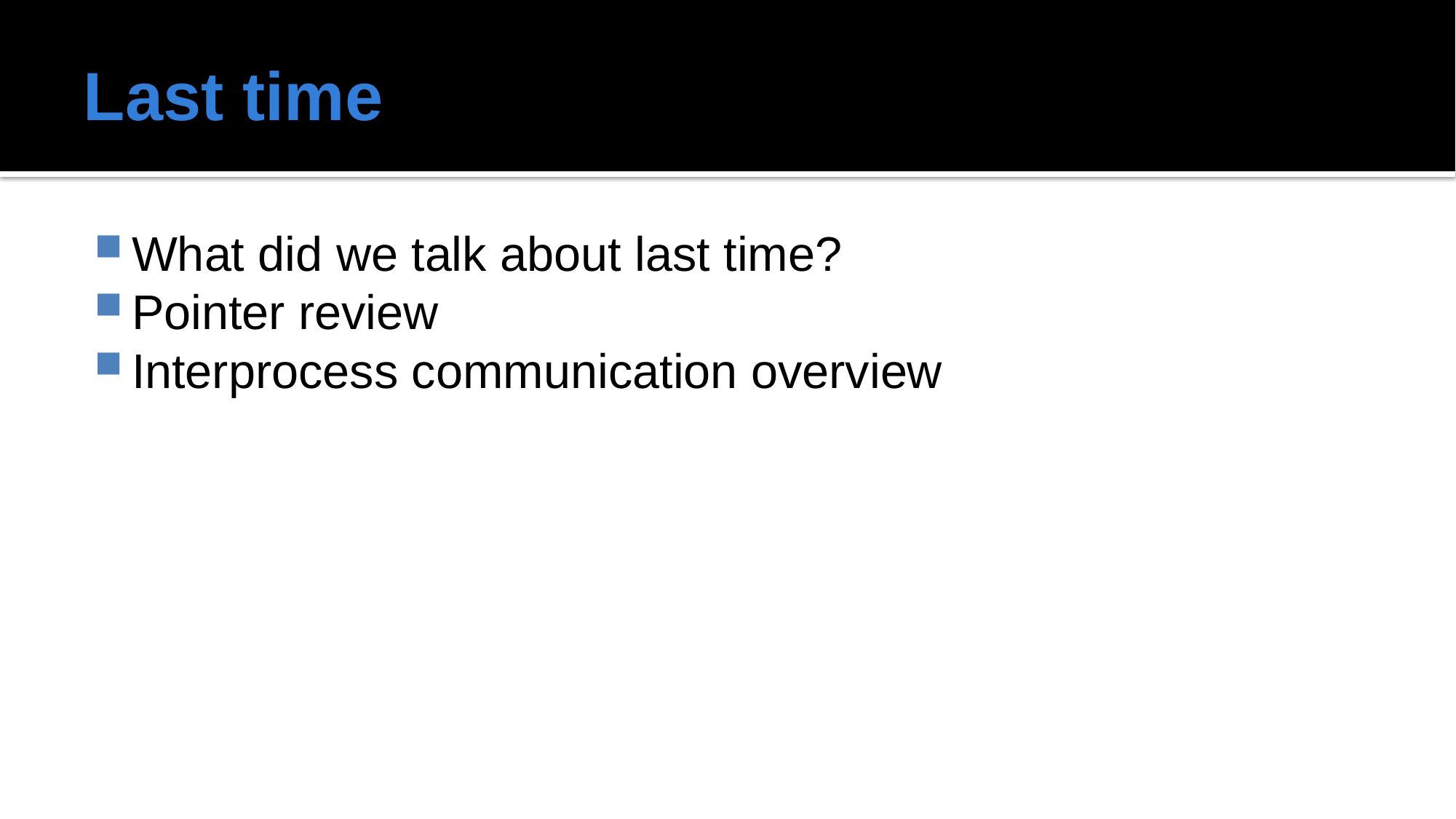

# Last time
What did we talk about last time?
Pointer review
Interprocess communication overview